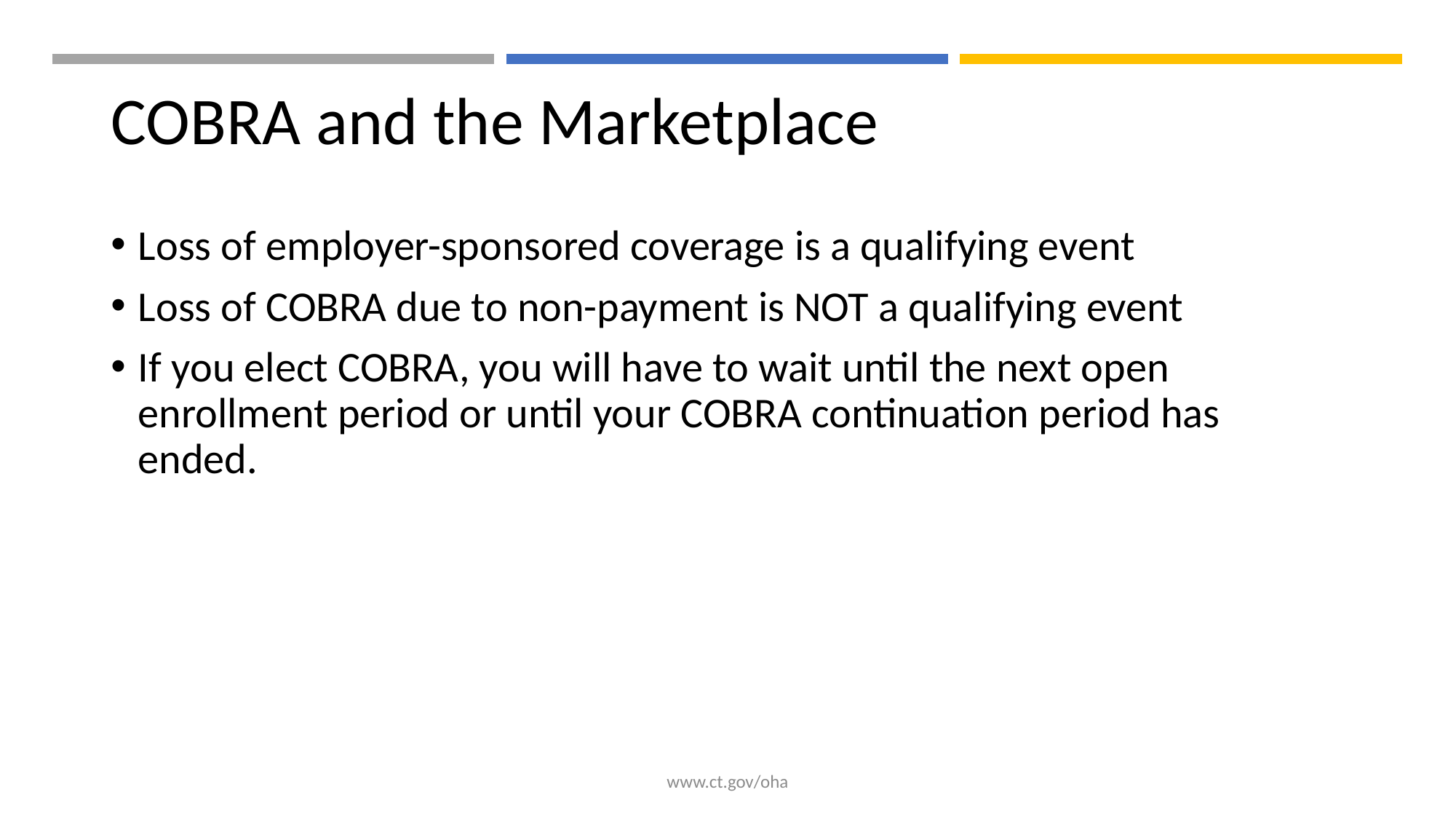

# COBRA and the Marketplace
Loss of employer-sponsored coverage is a qualifying event
Loss of COBRA due to non-payment is NOT a qualifying event
If you elect COBRA, you will have to wait until the next open enrollment period or until your COBRA continuation period has ended.
www.ct.gov/oha